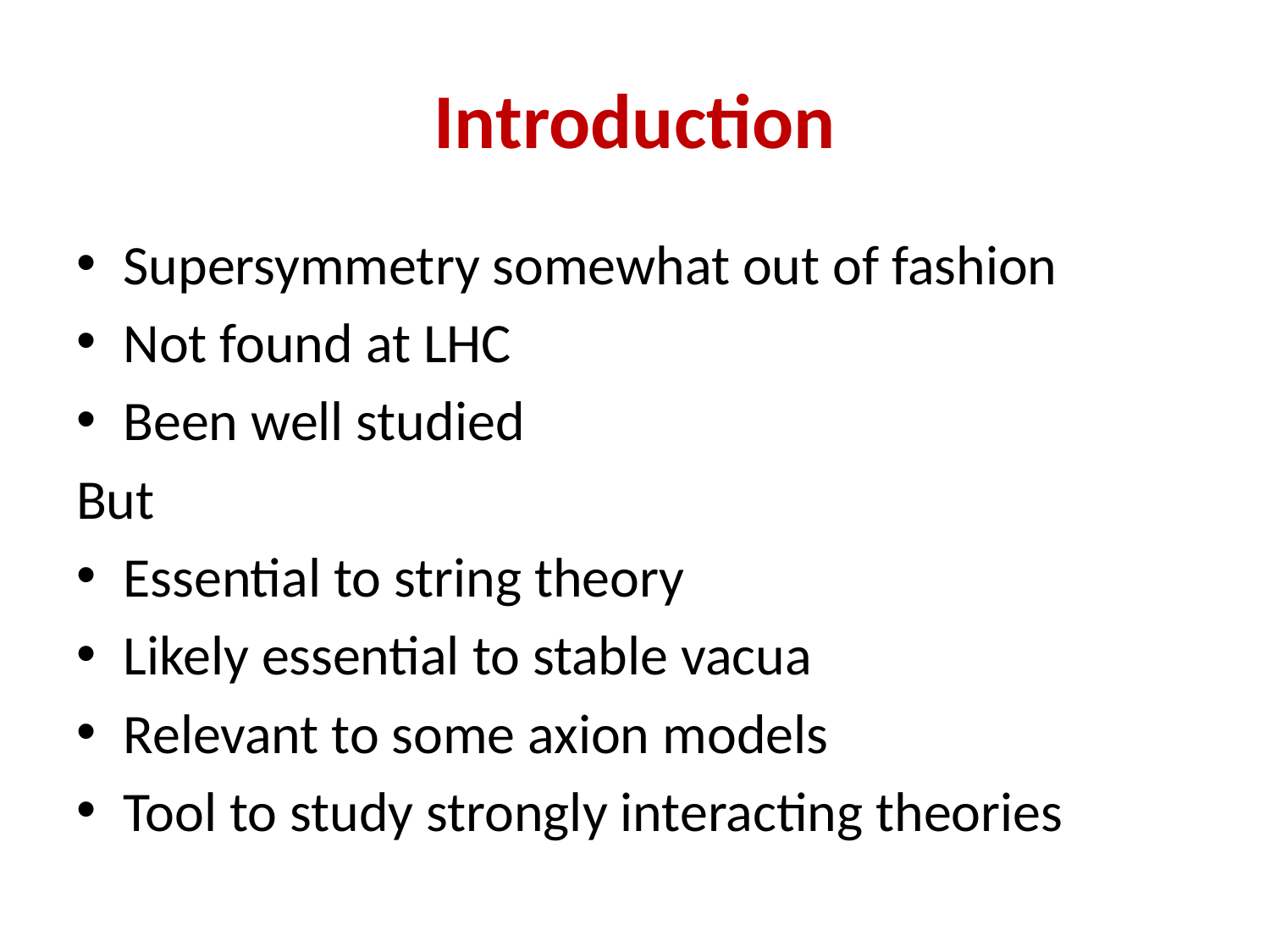

# Introduction
Supersymmetry somewhat out of fashion
Not found at LHC
Been well studied
But
Essential to string theory
Likely essential to stable vacua
Relevant to some axion models
Tool to study strongly interacting theories